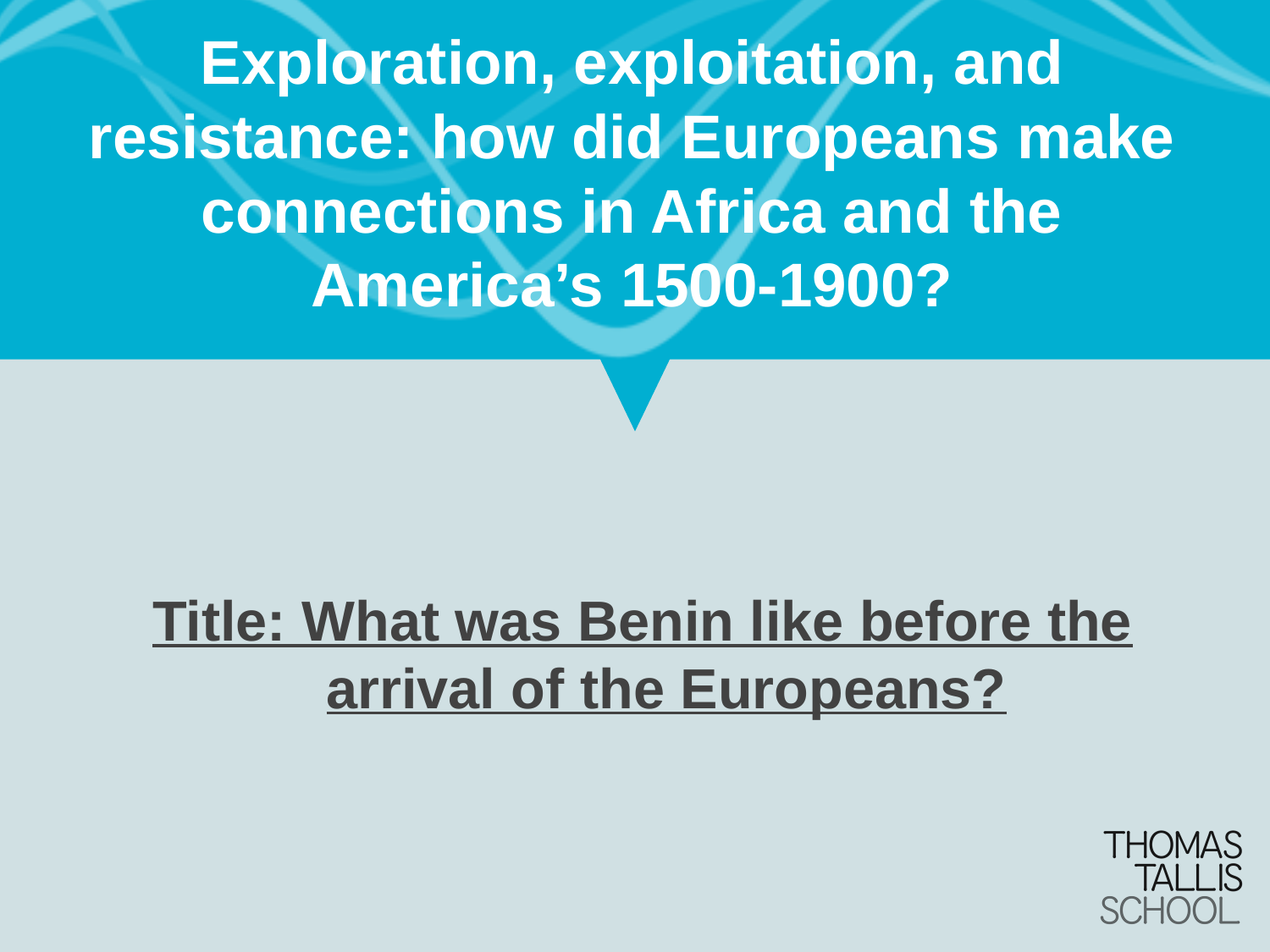

# Exploration, exploitation, and resistance: how did Europeans make connections in Africa and the America’s 1500-1900?
Title: What was Benin like before the arrival of the Europeans?